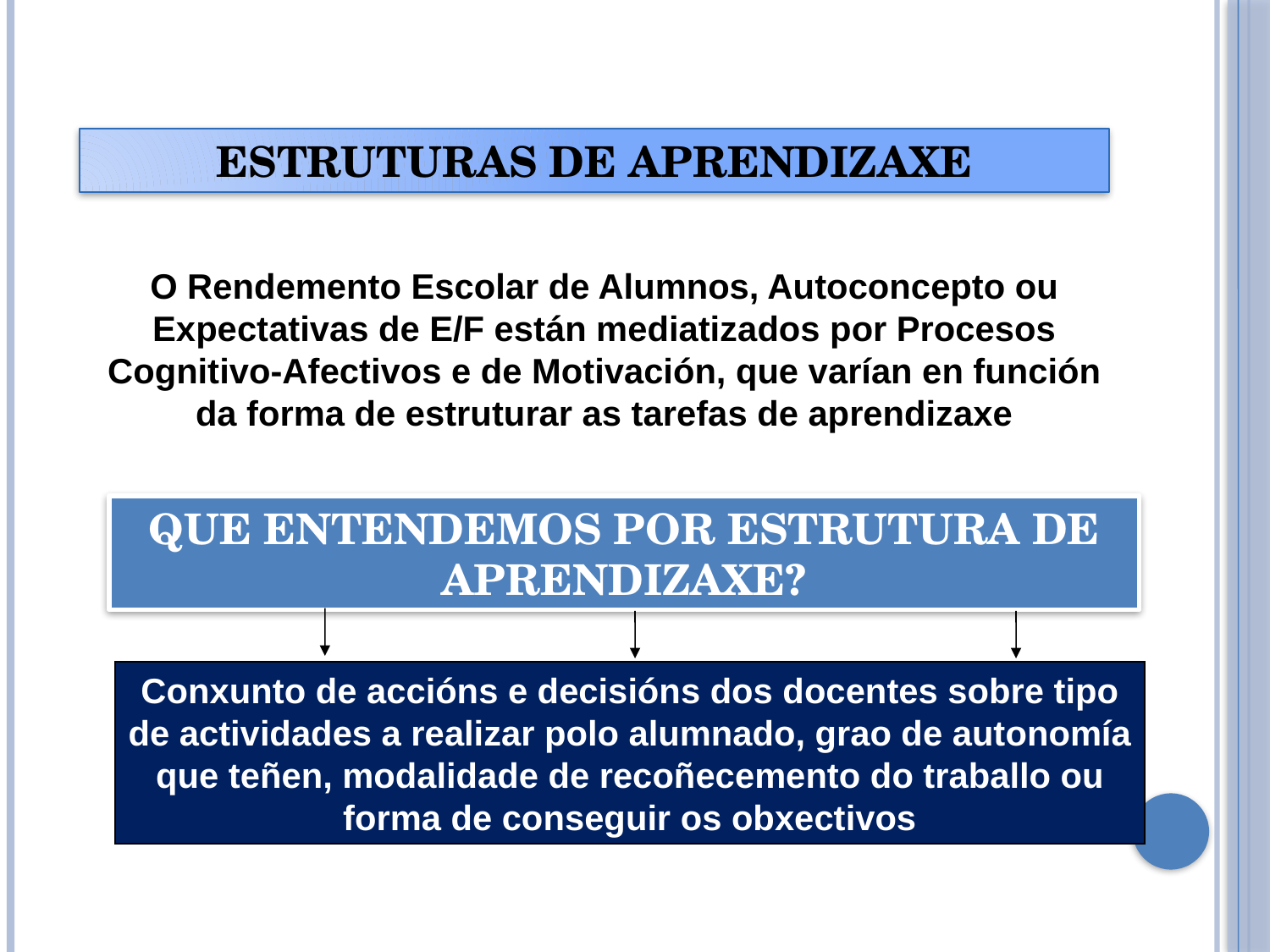

ESTRUTURAS DE APRENDIZAXE
O Rendemento Escolar de Alumnos, Autoconcepto ou Expectativas de E/F están mediatizados por Procesos Cognitivo-Afectivos e de Motivación, que varían en función da forma de estruturar as tarefas de aprendizaxe
QUE ENTENDEMOS POR ESTRUTURA DE APRENDIZAXE?

Conxunto de accións e decisións dos docentes sobre tipo de actividades a realizar polo alumnado, grao de autonomía que teñen, modalidade de recoñecemento do traballo ou forma de conseguir os obxectivos